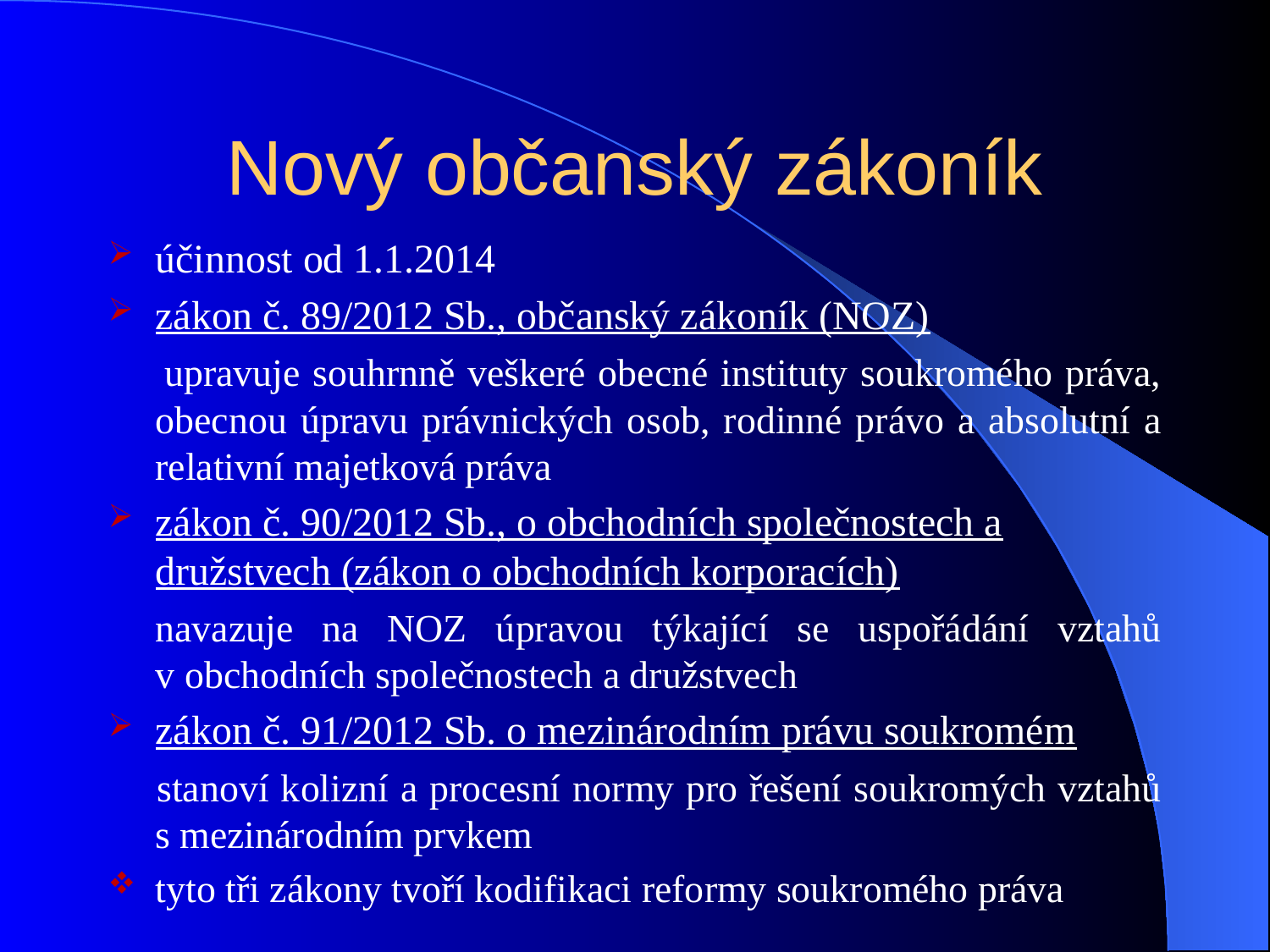

# Nový občanský zákoník
účinnost od 1.1.2014
zákon č. 89/2012 Sb., občanský zákoník (NOZ)
   	upravuje souhrnně veškeré obecné instituty soukromého práva, obecnou úpravu právnických osob, rodinné právo a absolutní a relativní majetková práva
zákon č. 90/2012 Sb., o obchodních společnostech a družstvech (zákon o obchodních korporacích)
	navazuje na NOZ úpravou týkající se uspořádání vztahů v obchodních společnostech a družstvech
zákon č. 91/2012 Sb. o mezinárodním právu soukromém
    stanoví kolizní a procesní normy pro řešení soukromých vztahů s mezinárodním prvkem
tyto tři zákony tvoří kodifikaci reformy soukromého práva